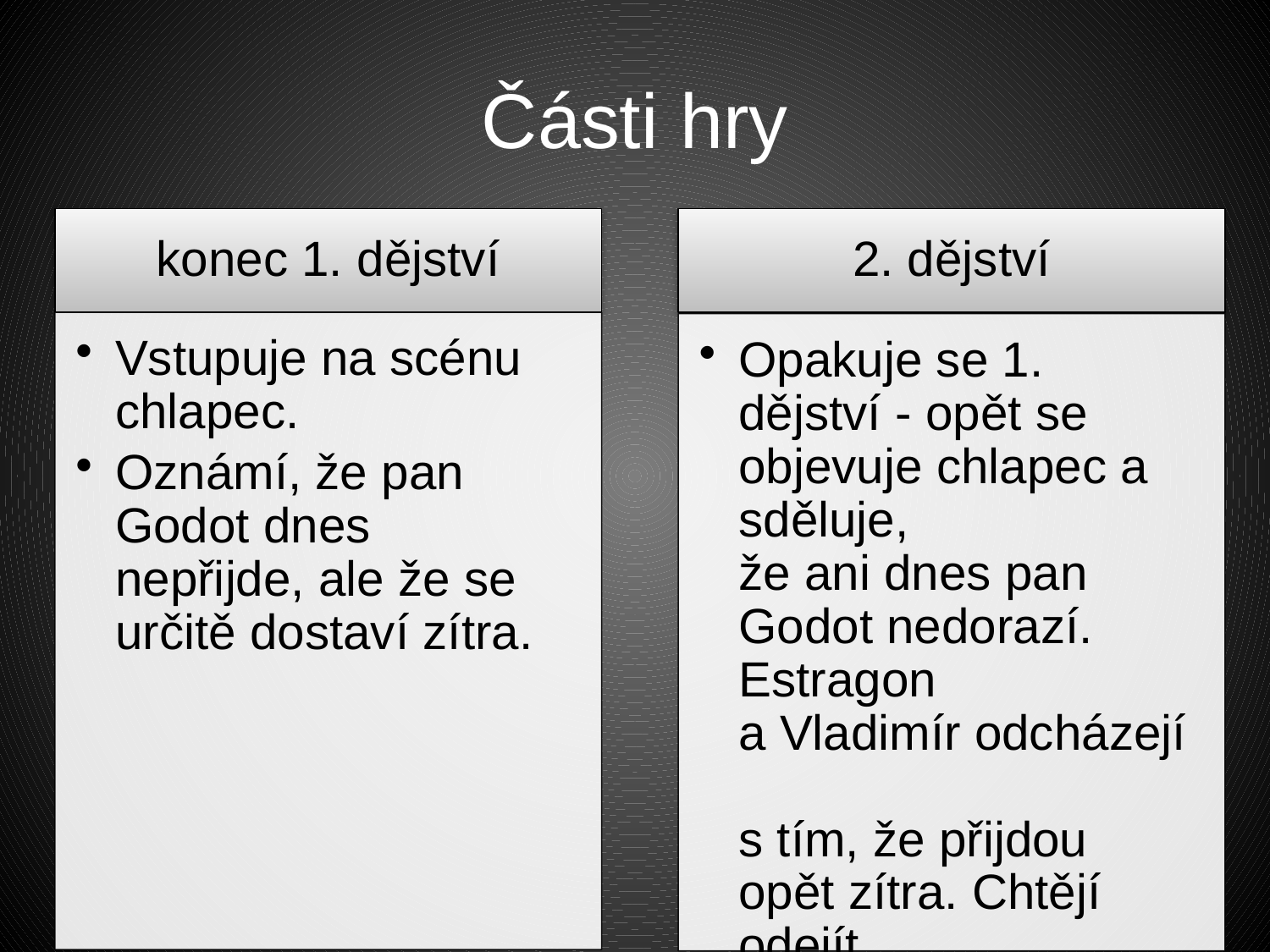

# Části hry
konec 1. dějství
Vstupuje na scénu chlapec.
Oznámí, že pan Godot dnes nepřijde, ale že se určitě dostaví zítra.
2. dějství
Opakuje se 1. dějství - opět se objevuje chlapec a sděluje,
že ani dnes pan Godot nedorazí. Estragon
a Vladimír odcházejí
s tím, že přijdou opět zítra. Chtějí odejít,
ale přitom se ani nepohnou.